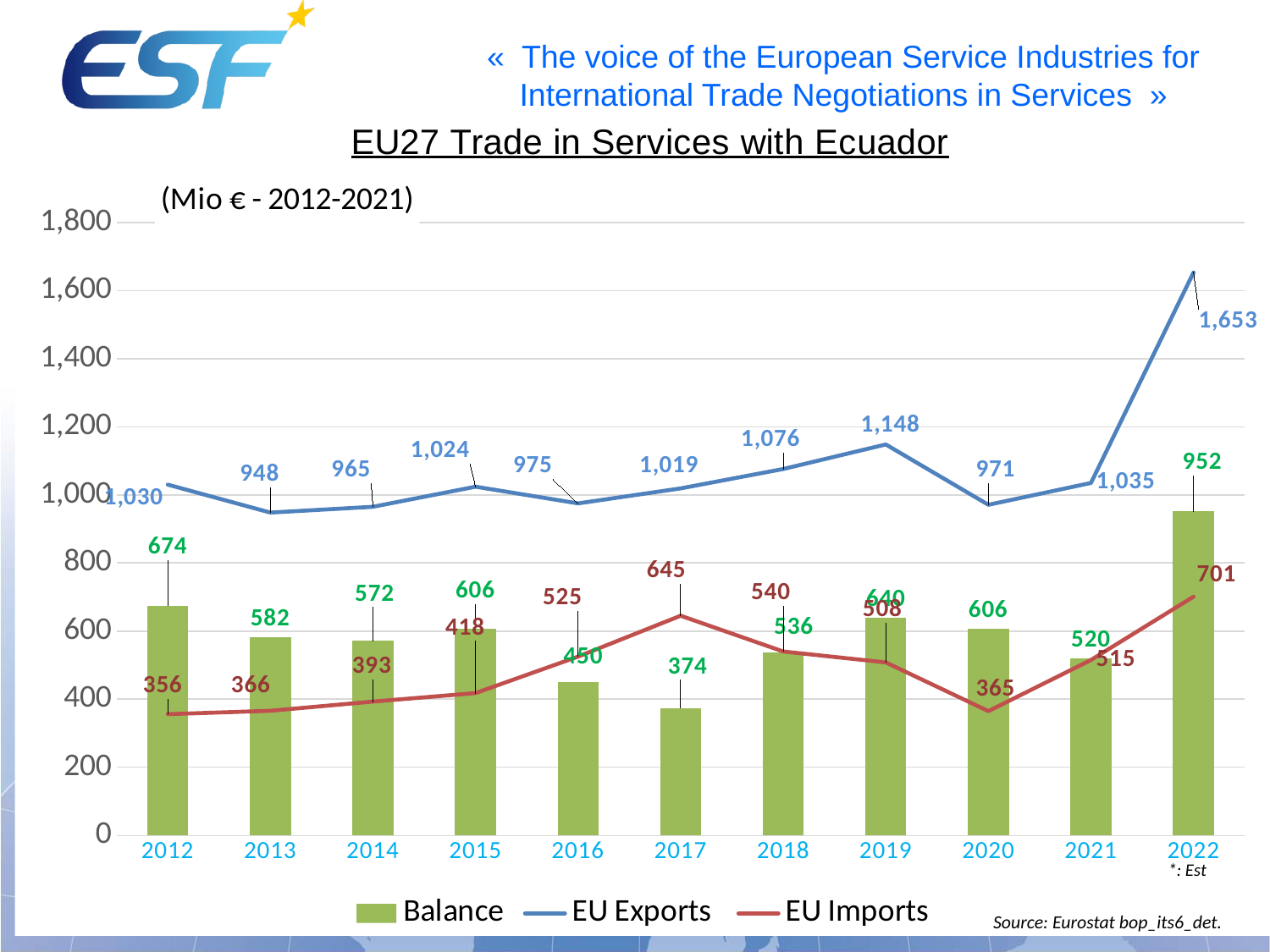

### Chart: (Mio € - 2012-2021)

| Category | Balance | EU Exports  | EU Imports |
|---|---|---|---|
| 2012 | 674.0 | 1030.0 | 356.0 |
| 2013 | 582.0 | 948.0 | 366.0 |
| 2014 | 572.0 | 965.0 | 393.0 |
| 2015 | 606.0 | 1024.0 | 418.0 |
| 2016 | 450.0 | 975.0 | 525.0 |
| 2017 | 374.0 | 1019.0 | 645.0 |
| 2018 | 536.0 | 1076.0 | 540.0 |
| 2019 | 640.0 | 1148.0 | 508.0 |
| 2020 | 606.0 | 971.0 | 365.0 |
| 2021 | 520.0 | 1035.0 | 515.0 |
| 2022 | 952.0 | 1653.0 | 701.0 |
*: Est
Source: Eurostat bop_its6_det.